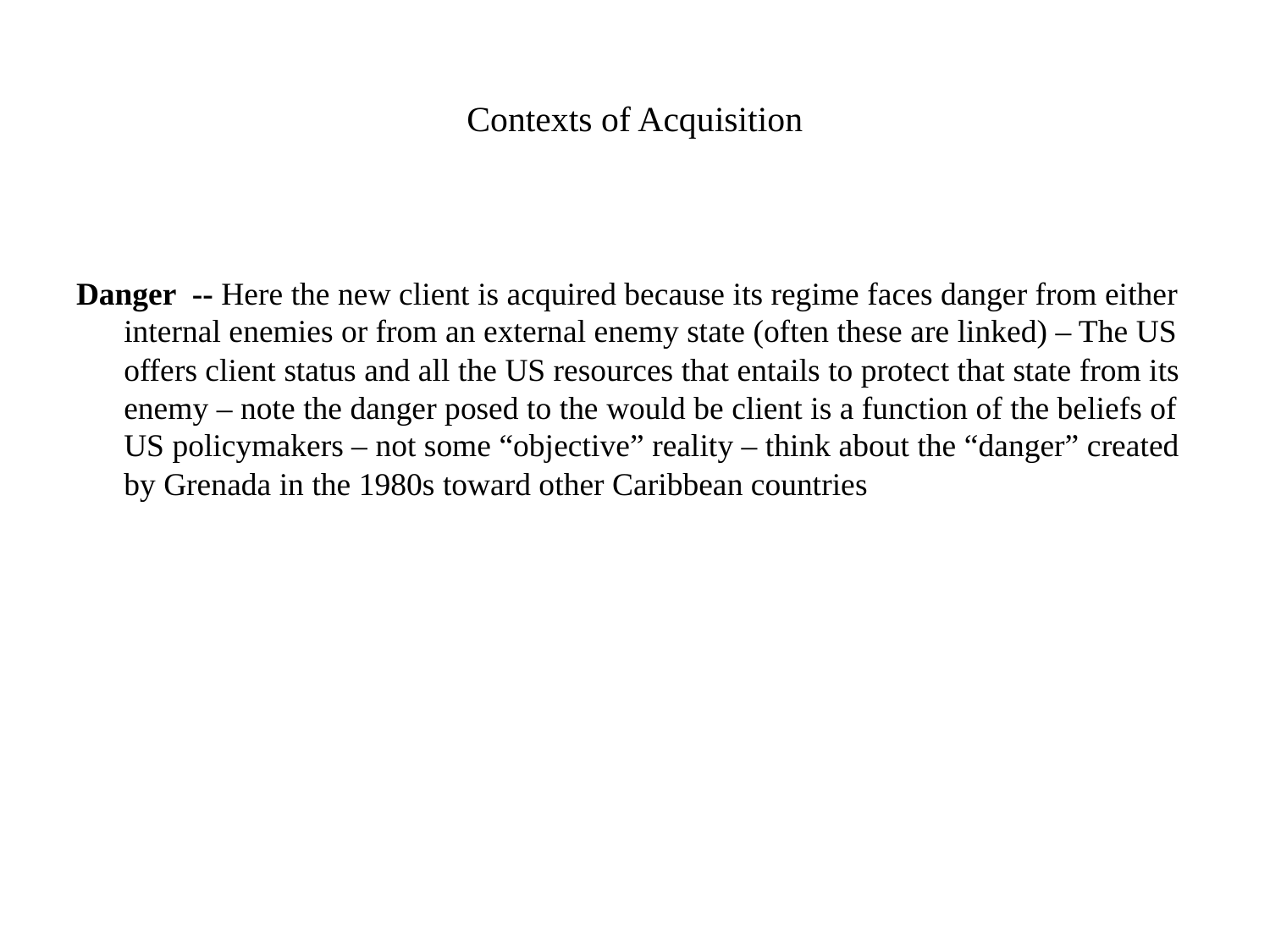

# Contexts of Acquisition

Danger  -- Here the new client is acquired because its regime faces danger from either internal enemies or from an external enemy state (often these are linked) – The US offers client status and all the US resources that entails to protect that state from its enemy – note the danger posed to the would be client is a function of the beliefs of US policymakers – not some “objective” reality – think about the “danger” created by Grenada in the 1980s toward other Caribbean countries